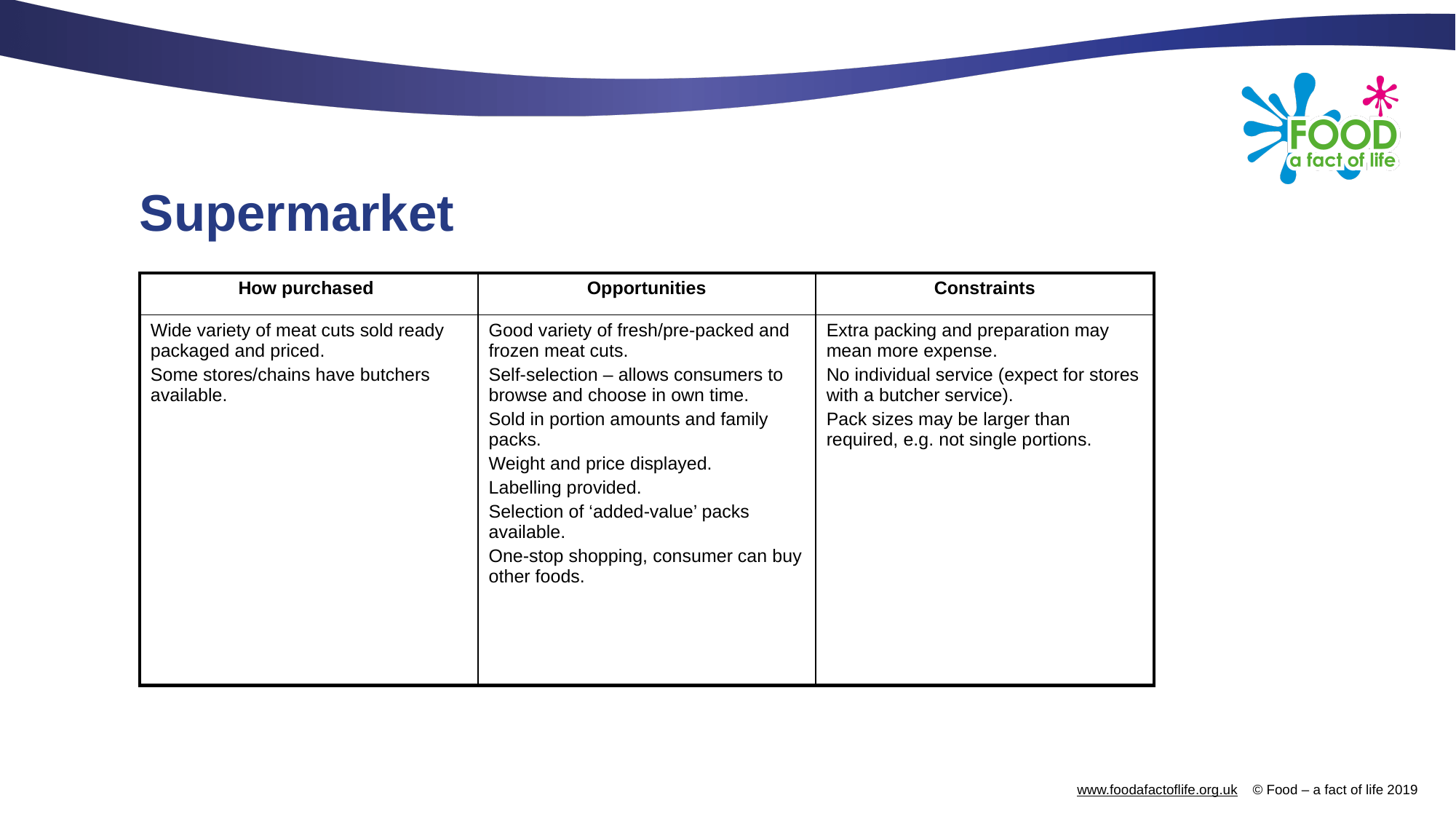

# Supermarket
| How purchased | Opportunities | Constraints |
| --- | --- | --- |
| Wide variety of meat cuts sold ready packaged and priced. Some stores/chains have butchers available. | Good variety of fresh/pre-packed and frozen meat cuts. Self-selection – allows consumers to browse and choose in own time. Sold in portion amounts and family packs. Weight and price displayed. Labelling provided. Selection of ‘added-value’ packs available. One-stop shopping, consumer can buy other foods. | Extra packing and preparation may mean more expense. No individual service (expect for stores with a butcher service). Pack sizes may be larger than required, e.g. not single portions. |